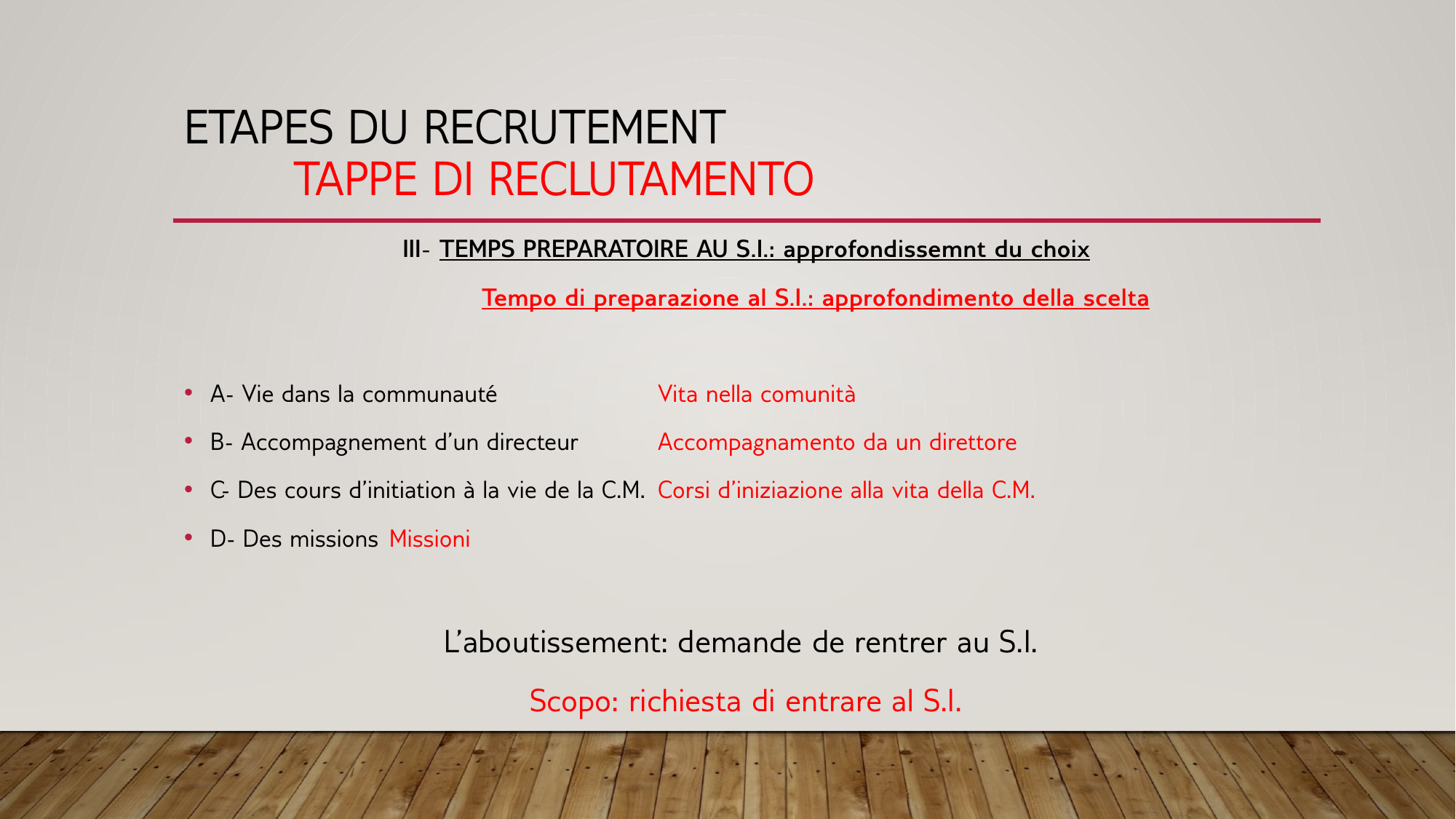

# Etapes du recrutement tappe di reclutamento
III- TEMPS PREPARATOIRE AU S.I.: approfondissemnt du choix
                 Tempo di preparazione al S.I.: approfondimento della scelta

A- Vie dans la communauté	  			Vita nella comunità
B- Accompagnement d’un directeur			Accompagnamento da un direttore
C- Des cours d’initiation à la vie de la C.M.		Corsi d’iniziazione alla vita della C.M.
D- Des missions 					Missioni

L’aboutissement: demande de rentrer au S.I.
Scopo: richiesta di entrare al S.I.